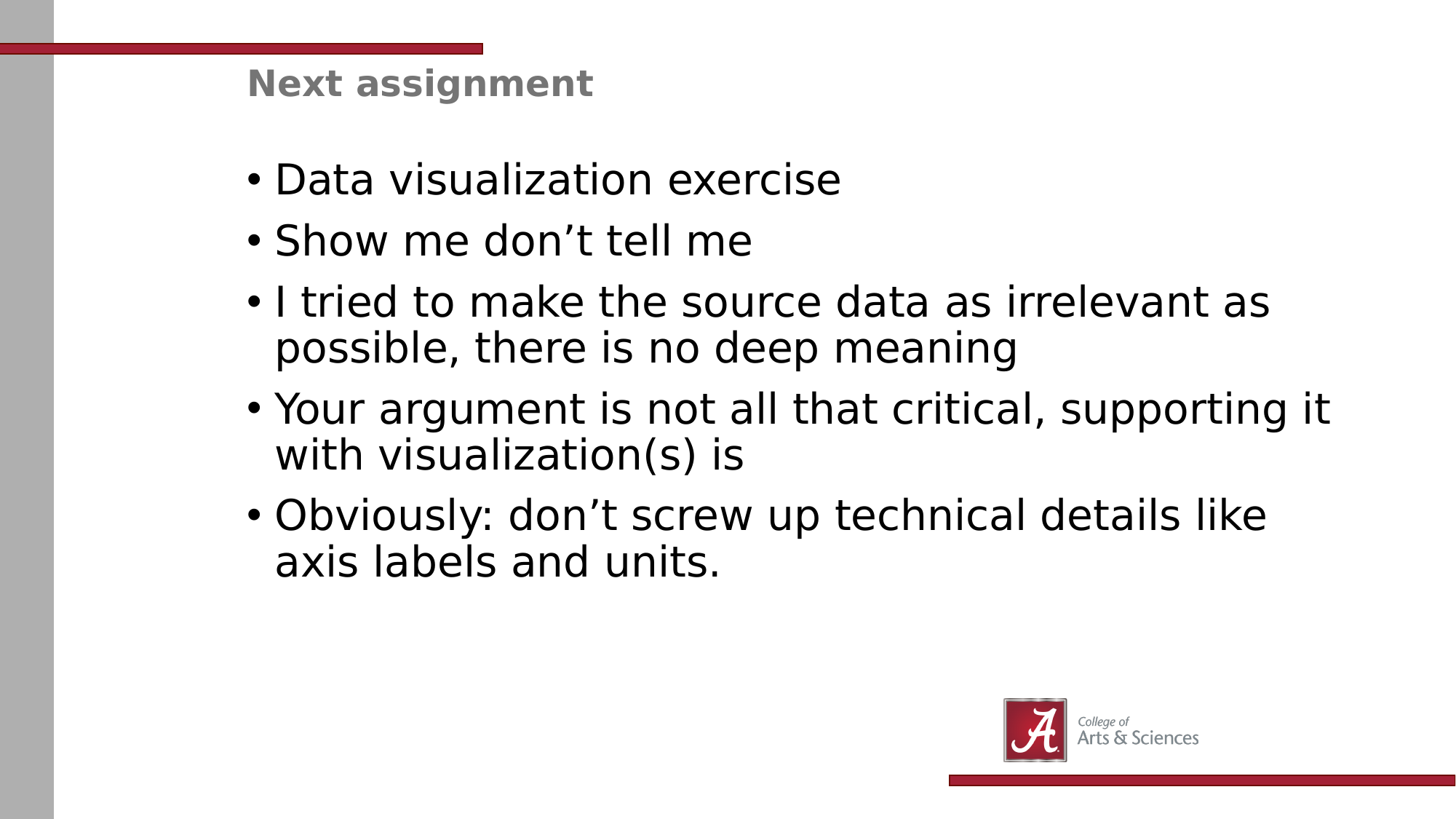

# Next assignment
Data visualization exercise
Show me don’t tell me
I tried to make the source data as irrelevant as possible, there is no deep meaning
Your argument is not all that critical, supporting it with visualization(s) is
Obviously: don’t screw up technical details like axis labels and units.